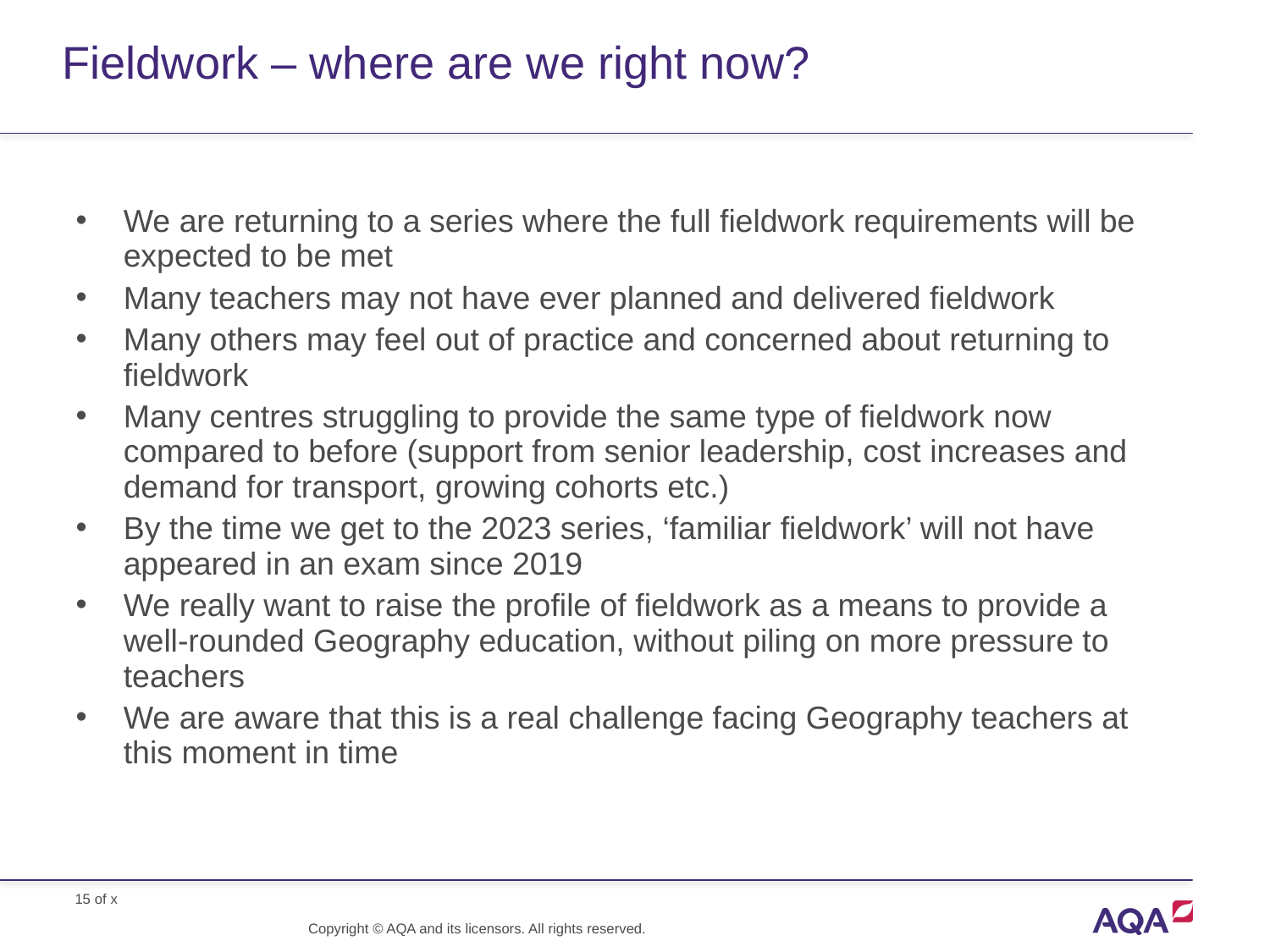

# Fieldwork – where are we right now?
We are returning to a series where the full fieldwork requirements will be expected to be met
Many teachers may not have ever planned and delivered fieldwork
Many others may feel out of practice and concerned about returning to fieldwork
Many centres struggling to provide the same type of fieldwork now compared to before (support from senior leadership, cost increases and demand for transport, growing cohorts etc.)
By the time we get to the 2023 series, ‘familiar fieldwork’ will not have appeared in an exam since 2019
We really want to raise the profile of fieldwork as a means to provide a well-rounded Geography education, without piling on more pressure to teachers
We are aware that this is a real challenge facing Geography teachers at this moment in time
Copyright © AQA and its licensors. All rights reserved.